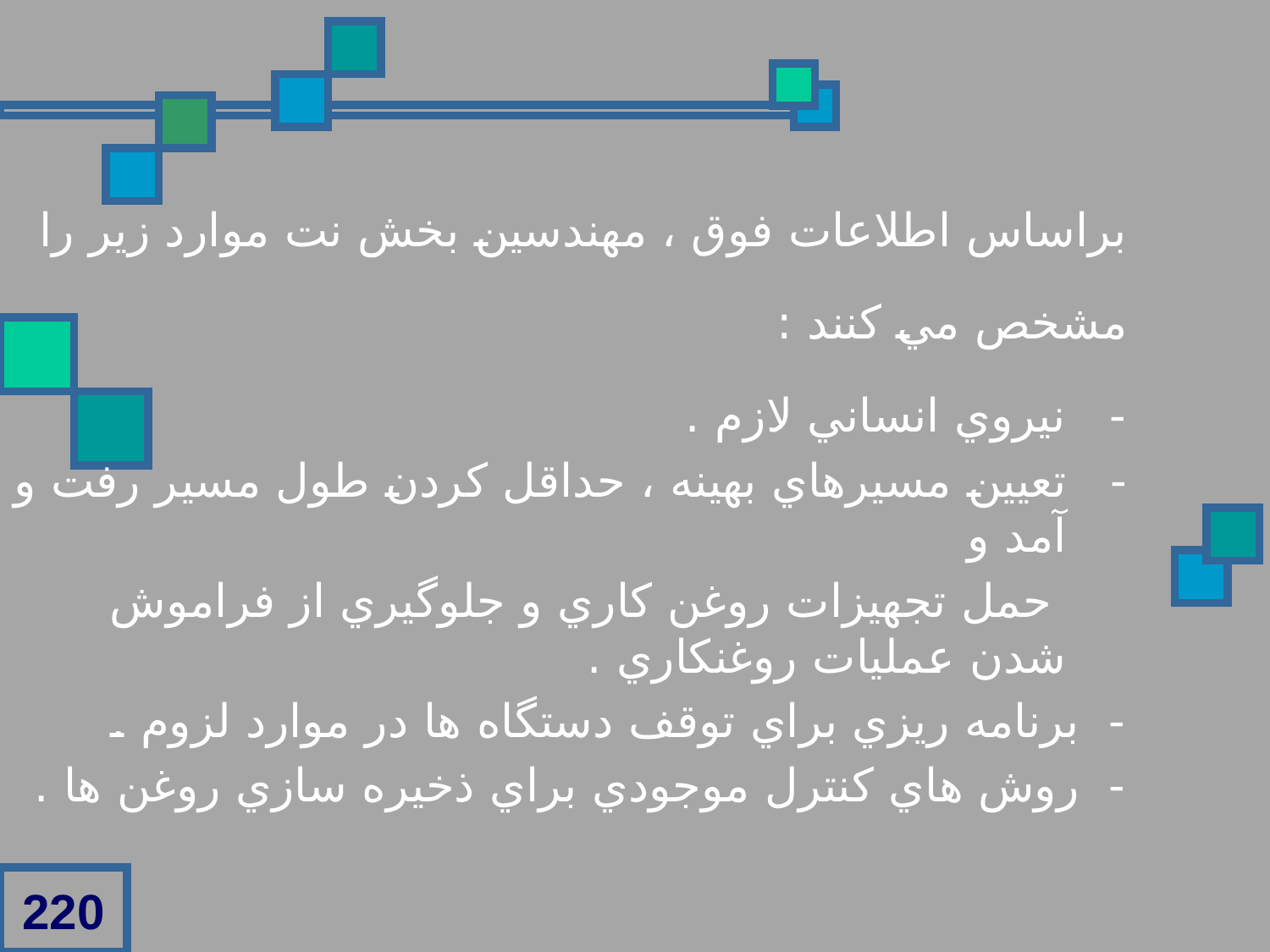

براساس اطلاعات فوق ، مهندسين بخش نت موارد زير را
مشخص مي کنند :

-   نيروي انساني لازم .
-   تعيين مسيرهاي بهينه ، حداقل کردن طول مسير رفت و آمد و
     حمل تجهيزات روغن کاري و جلوگيري از فراموش شدن عمليات روغنکاري .
-  برنامه ريزي براي توقف دستگاه ها در موارد لزوم .
-  روش هاي کنترل موجودي براي ذخيره سازي روغن ها .
220